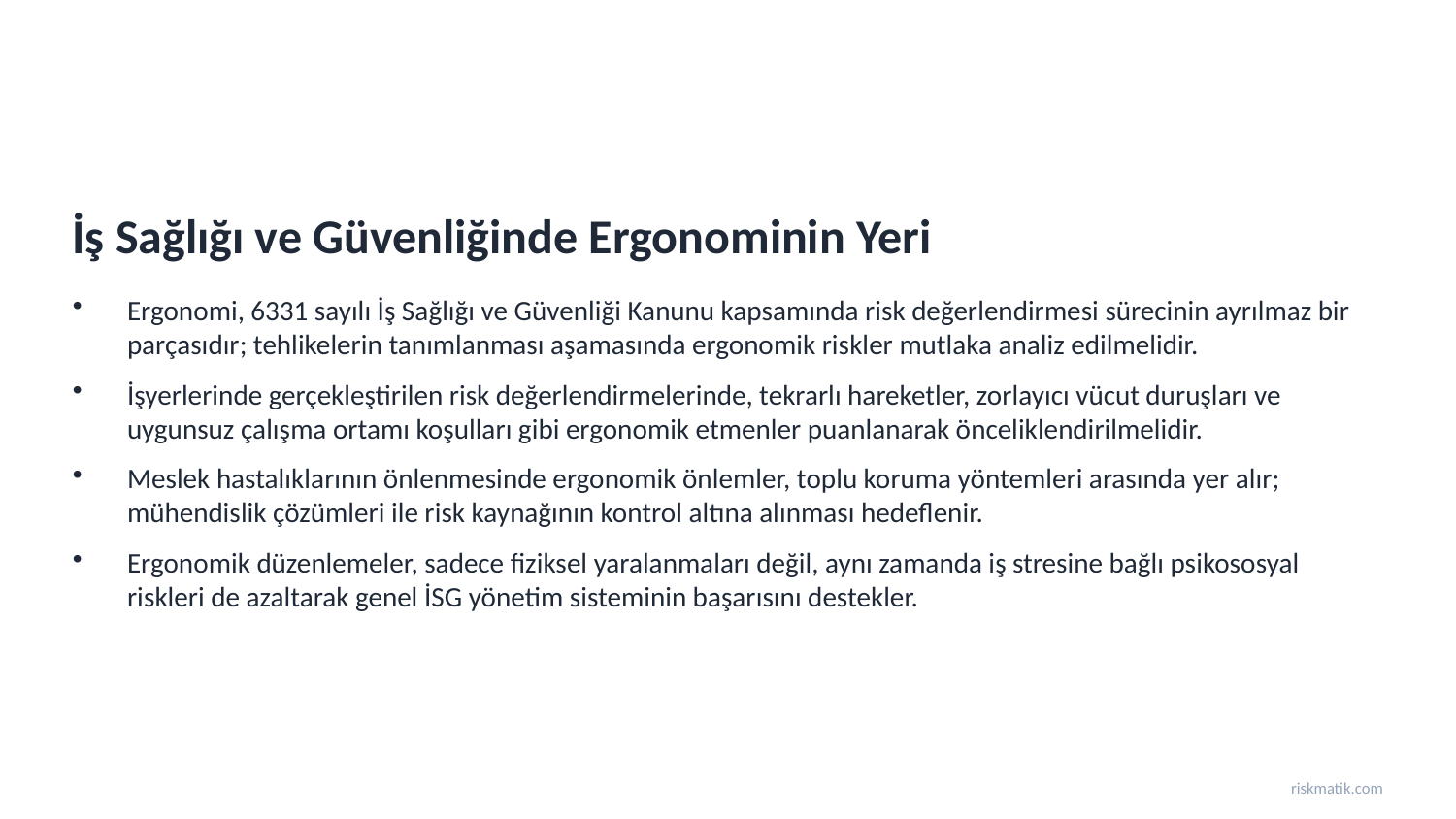

İş Sağlığı ve Güvenliğinde Ergonominin Yeri
Ergonomi, 6331 sayılı İş Sağlığı ve Güvenliği Kanunu kapsamında risk değerlendirmesi sürecinin ayrılmaz bir parçasıdır; tehlikelerin tanımlanması aşamasında ergonomik riskler mutlaka analiz edilmelidir.
İşyerlerinde gerçekleştirilen risk değerlendirmelerinde, tekrarlı hareketler, zorlayıcı vücut duruşları ve uygunsuz çalışma ortamı koşulları gibi ergonomik etmenler puanlanarak önceliklendirilmelidir.
Meslek hastalıklarının önlenmesinde ergonomik önlemler, toplu koruma yöntemleri arasında yer alır; mühendislik çözümleri ile risk kaynağının kontrol altına alınması hedeflenir.
Ergonomik düzenlemeler, sadece fiziksel yaralanmaları değil, aynı zamanda iş stresine bağlı psikososyal riskleri de azaltarak genel İSG yönetim sisteminin başarısını destekler.
riskmatik.com